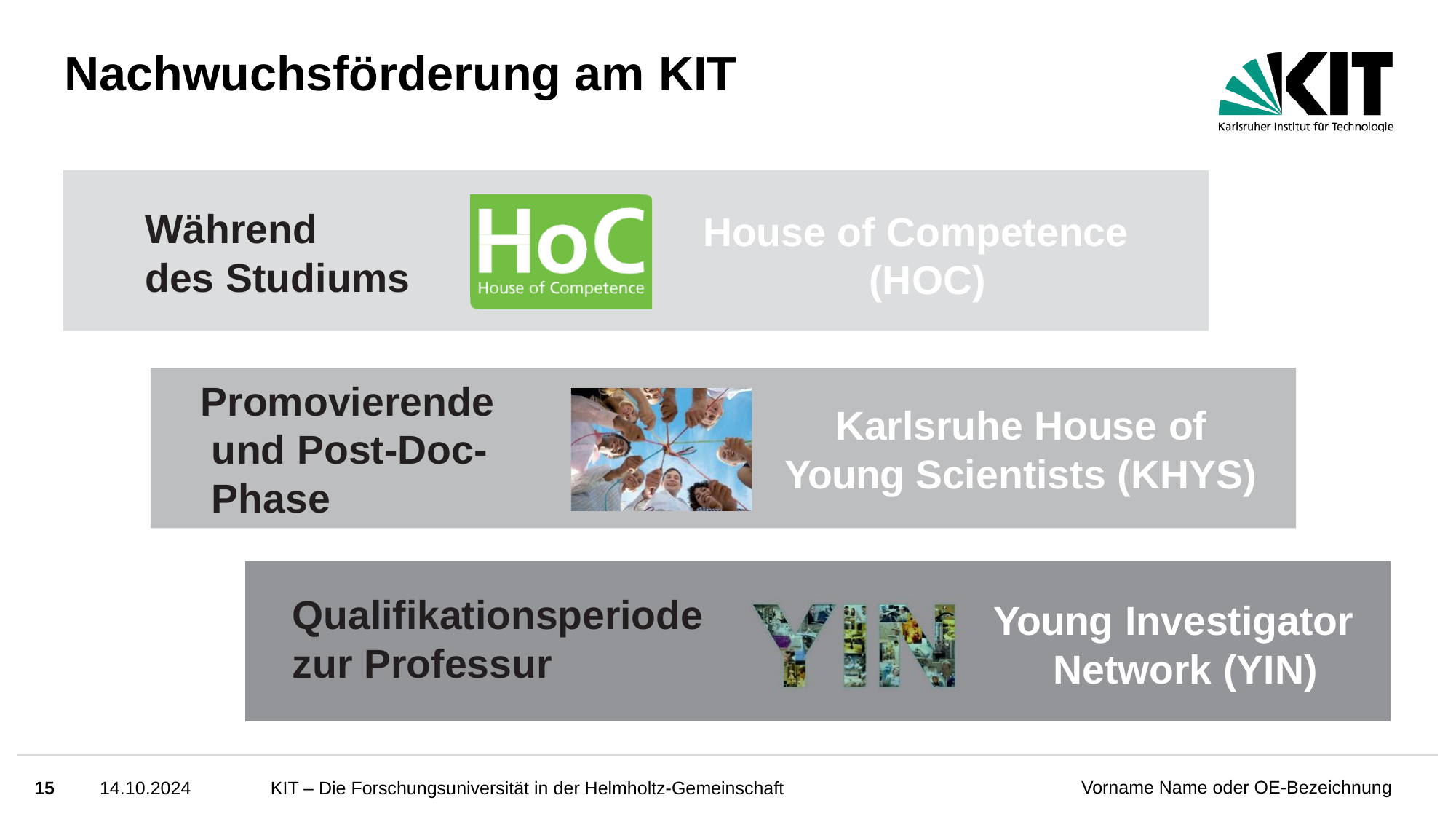

# Nachwuchsförderung am KIT

Während
des Studiums
House of Competence  (HOC)

Promovierende  und Post-Doc-  Phase

Karlsruhe House of  Young Scientists (KHYS)

Qualifikationsperiode
zur Professur
Young Investigator  Network (YIN)

15
14.10.2024